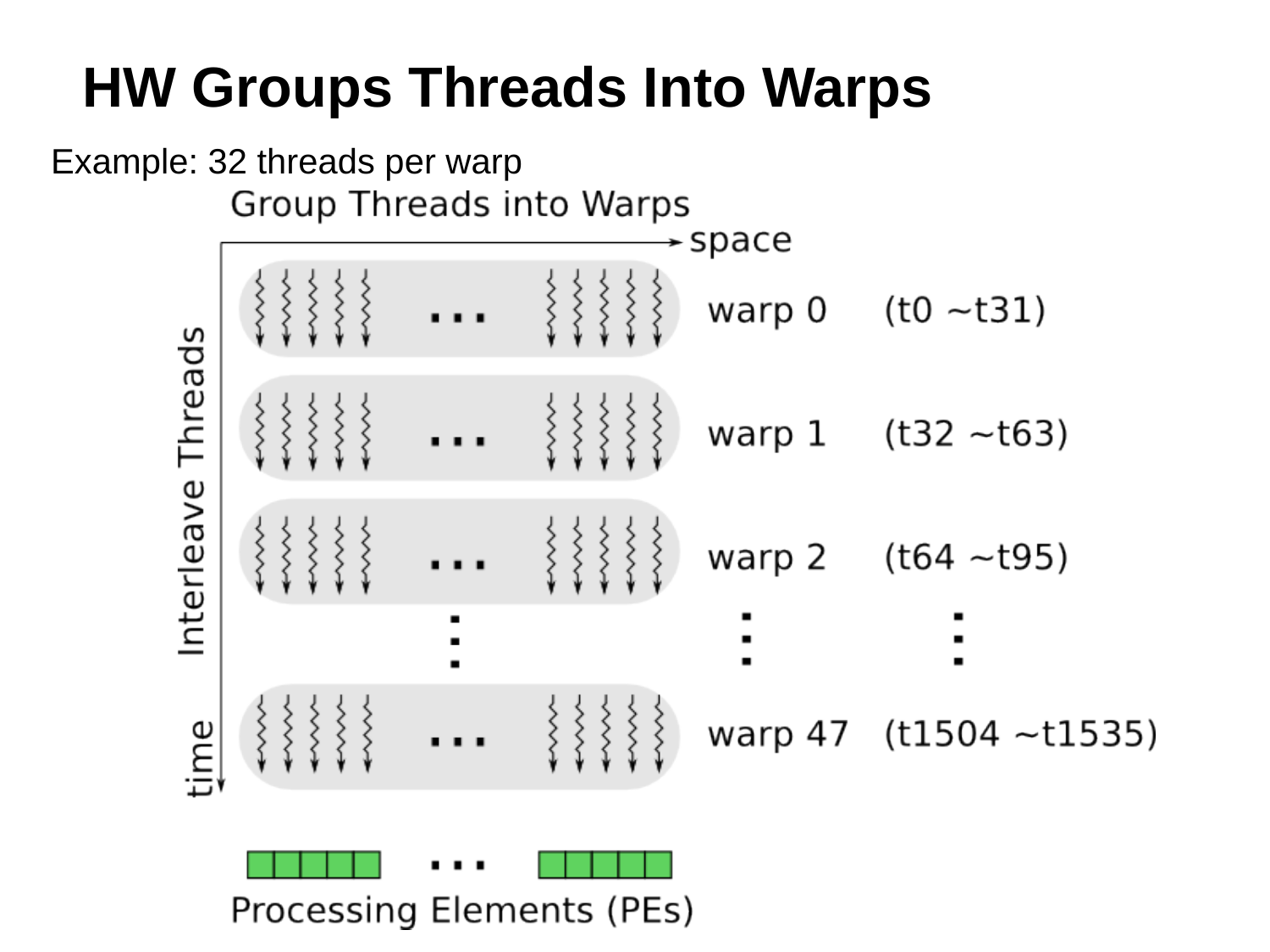

# HW Groups Threads Into Warps
Example: 32 threads per warp